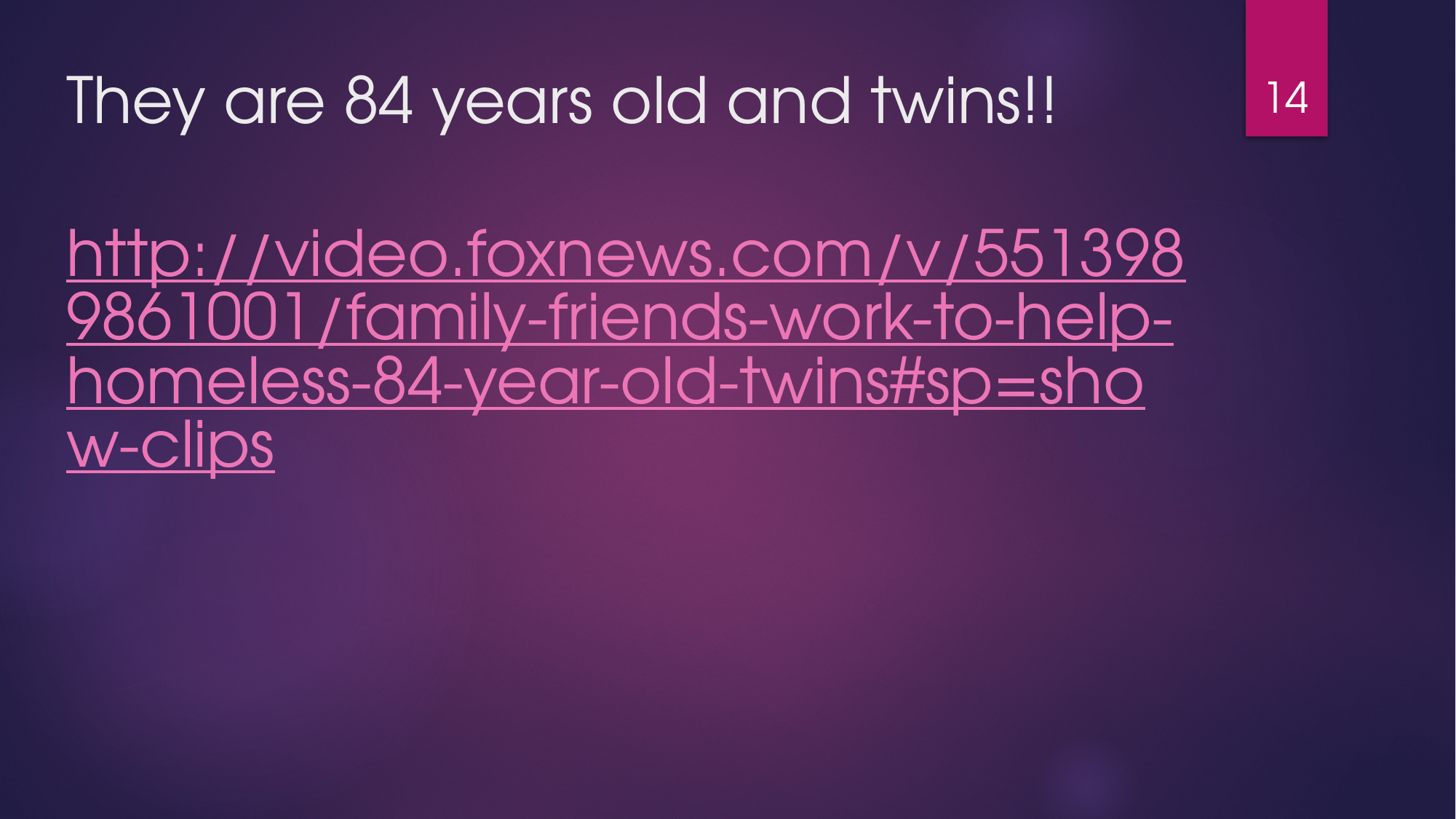

14
# They are 84 years old and twins!! http://video.foxnews.com/v/5513989861001/family-friends-work-to-help-homeless-84-year-old-twins#sp=show-clips